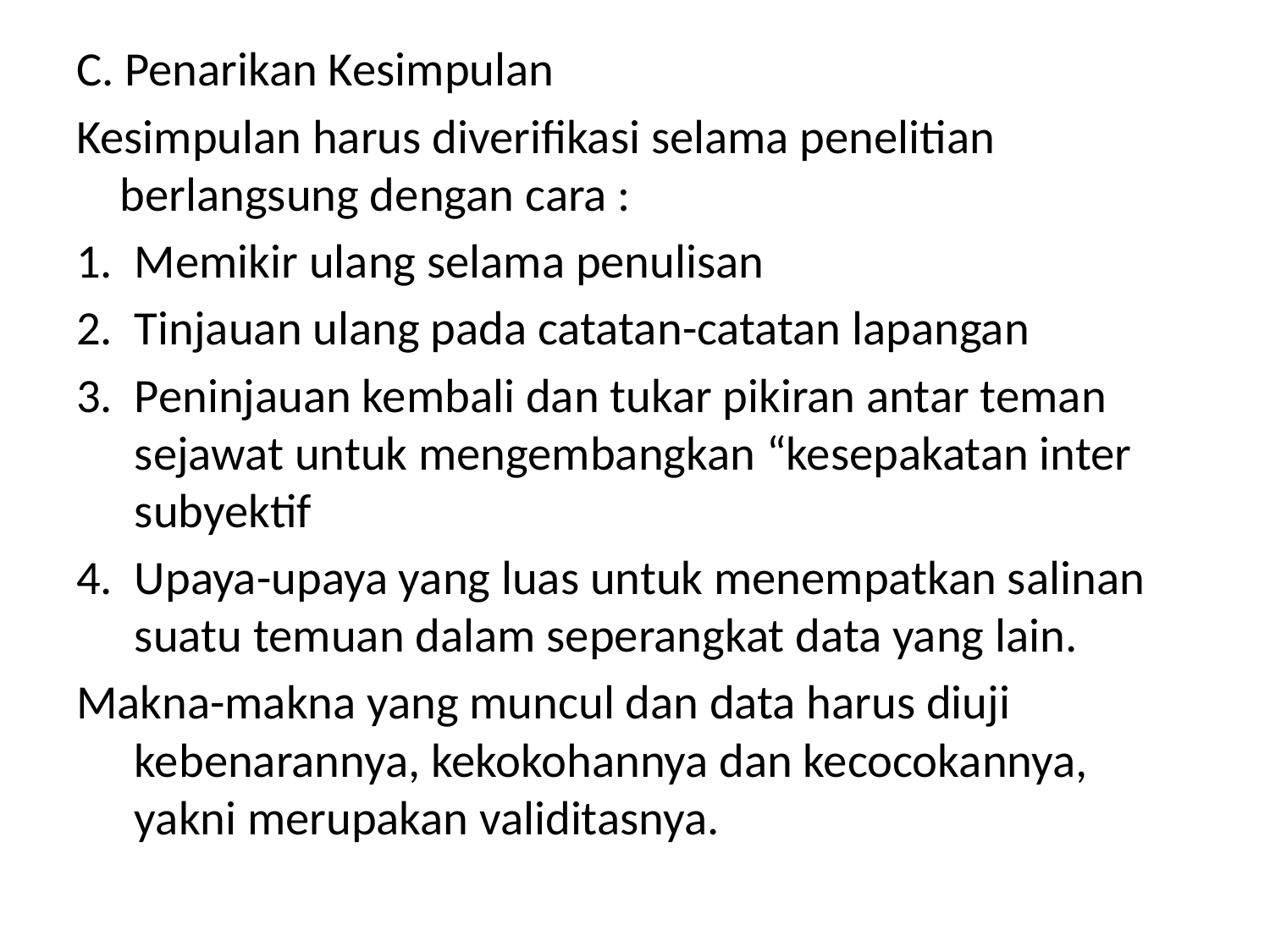

C. Penarikan Kesimpulan
Kesimpulan harus diverifikasi selama penelitian berlangsung dengan cara :
Memikir ulang selama penulisan
Tinjauan ulang pada catatan-catatan lapangan
Peninjauan kembali dan tukar pikiran antar teman sejawat untuk mengembangkan “kesepakatan inter subyektif
Upaya-upaya yang luas untuk menempatkan salinan suatu temuan dalam seperangkat data yang lain.
Makna-makna yang muncul dan data harus diuji kebenarannya, kekokohannya dan kecocokannya, yakni merupakan validitasnya.